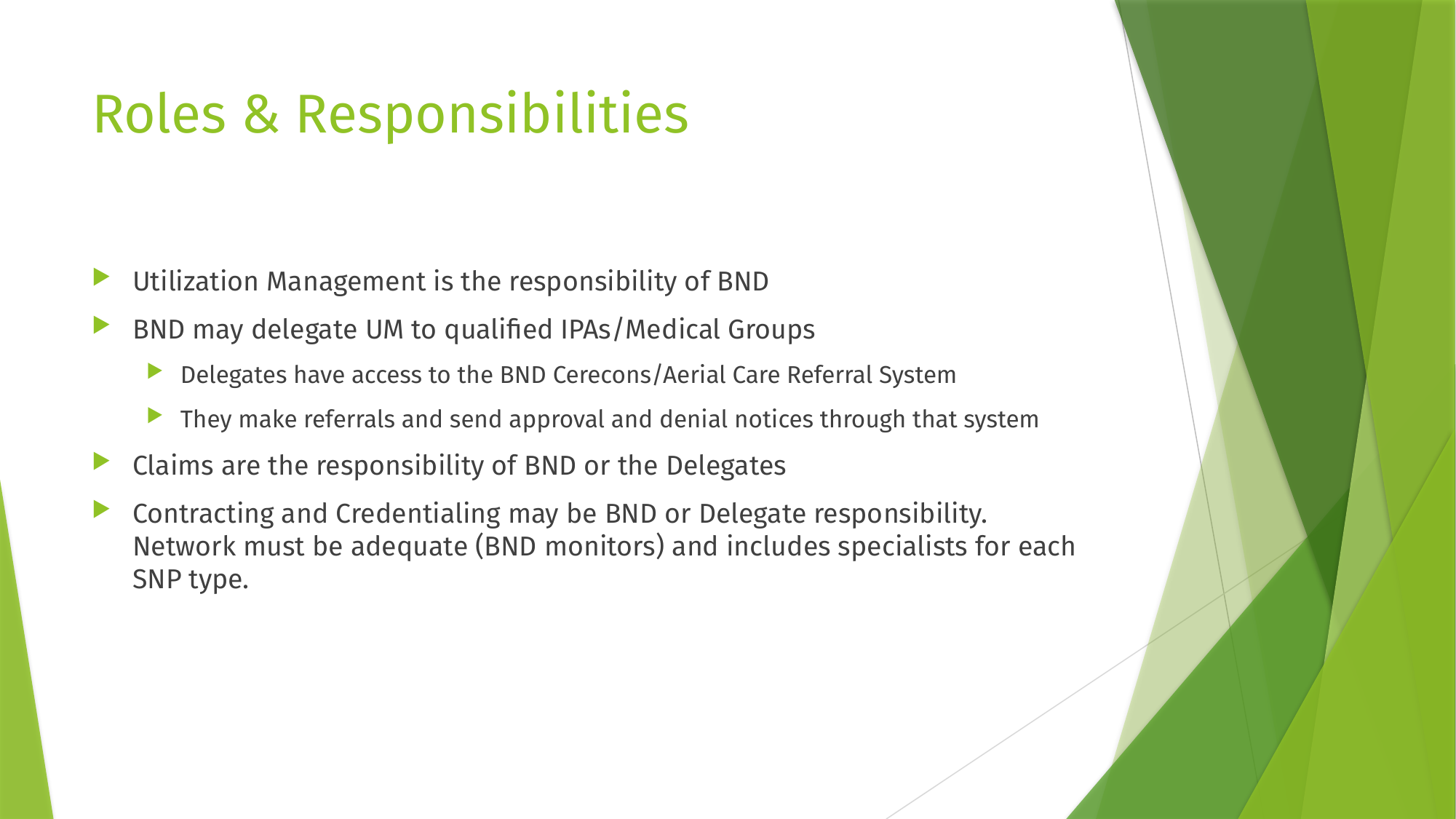

# Roles & Responsibilities
Utilization Management is the responsibility of BND
BND may delegate UM to qualified IPAs/Medical Groups
Delegates have access to the BND Cerecons/Aerial Care Referral System
They make referrals and send approval and denial notices through that system
Claims are the responsibility of BND or the Delegates
Contracting and Credentialing may be BND or Delegate responsibility.  Network must be adequate (BND monitors) and includes specialists for each SNP type.